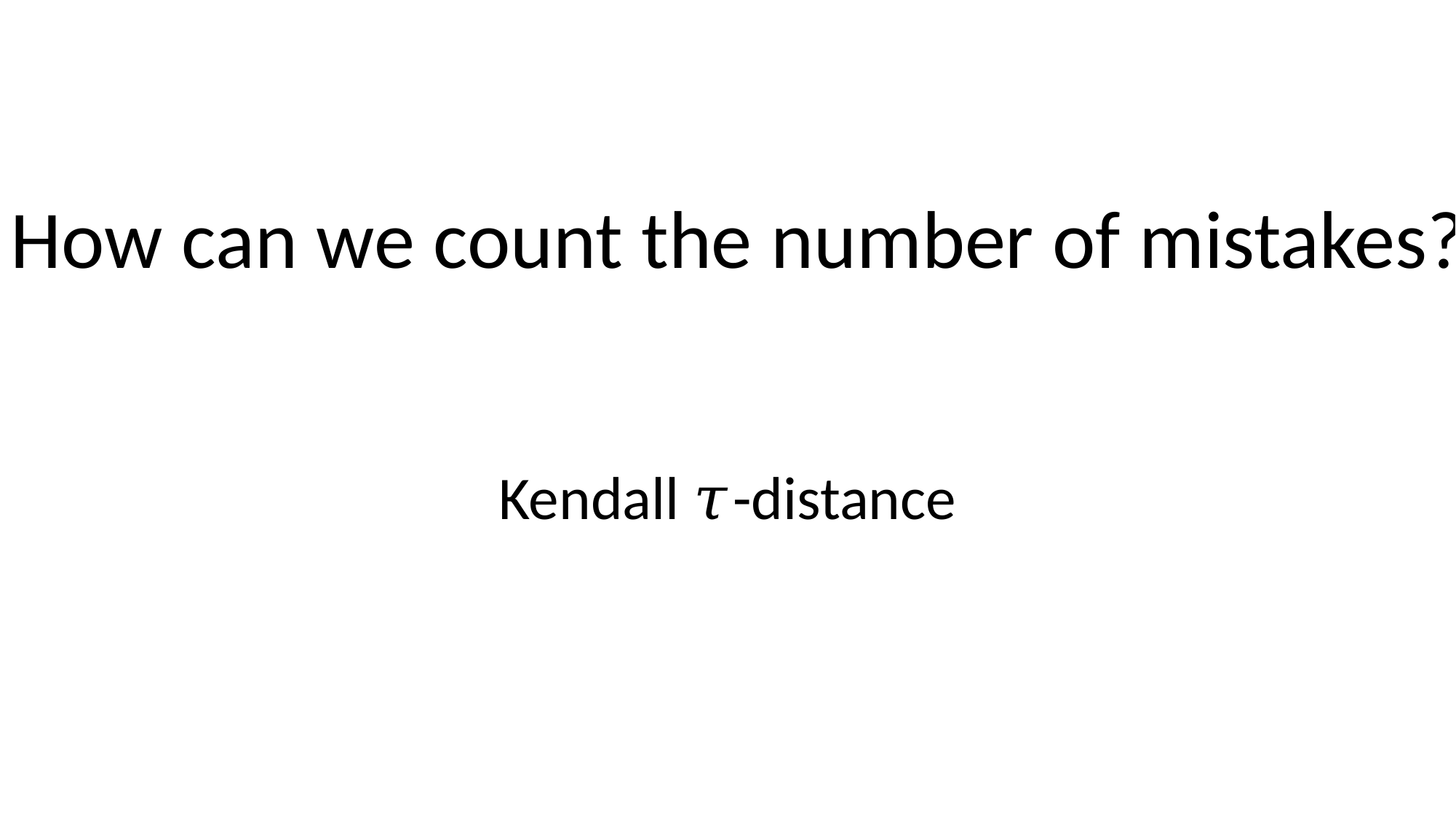

How can we count the number of mistakes?
Kendall 𝜏-distance